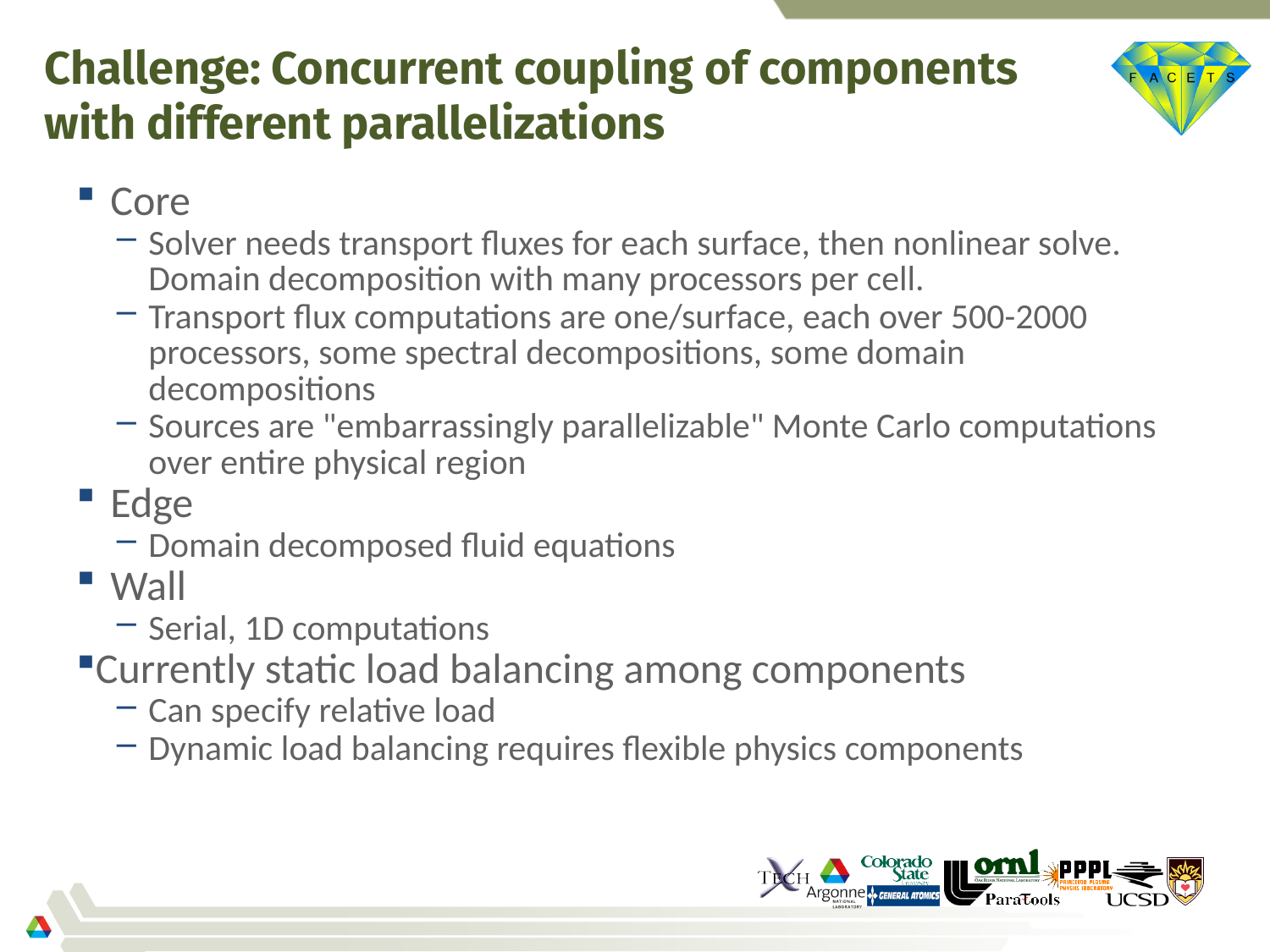

# Challenge: Concurrent coupling of components with different parallelizations
 Core
Solver needs transport fluxes for each surface, then nonlinear solve.  Domain decomposition with many processors per cell.
Transport flux computations are one/surface, each over 500-2000 processors, some spectral decompositions, some domain decompositions
Sources are "embarrassingly parallelizable" Monte Carlo computations over entire physical region
 Edge
Domain decomposed fluid equations
 Wall
Serial, 1D computations
Currently static load balancing among components
Can specify relative load
Dynamic load balancing requires flexible physics components